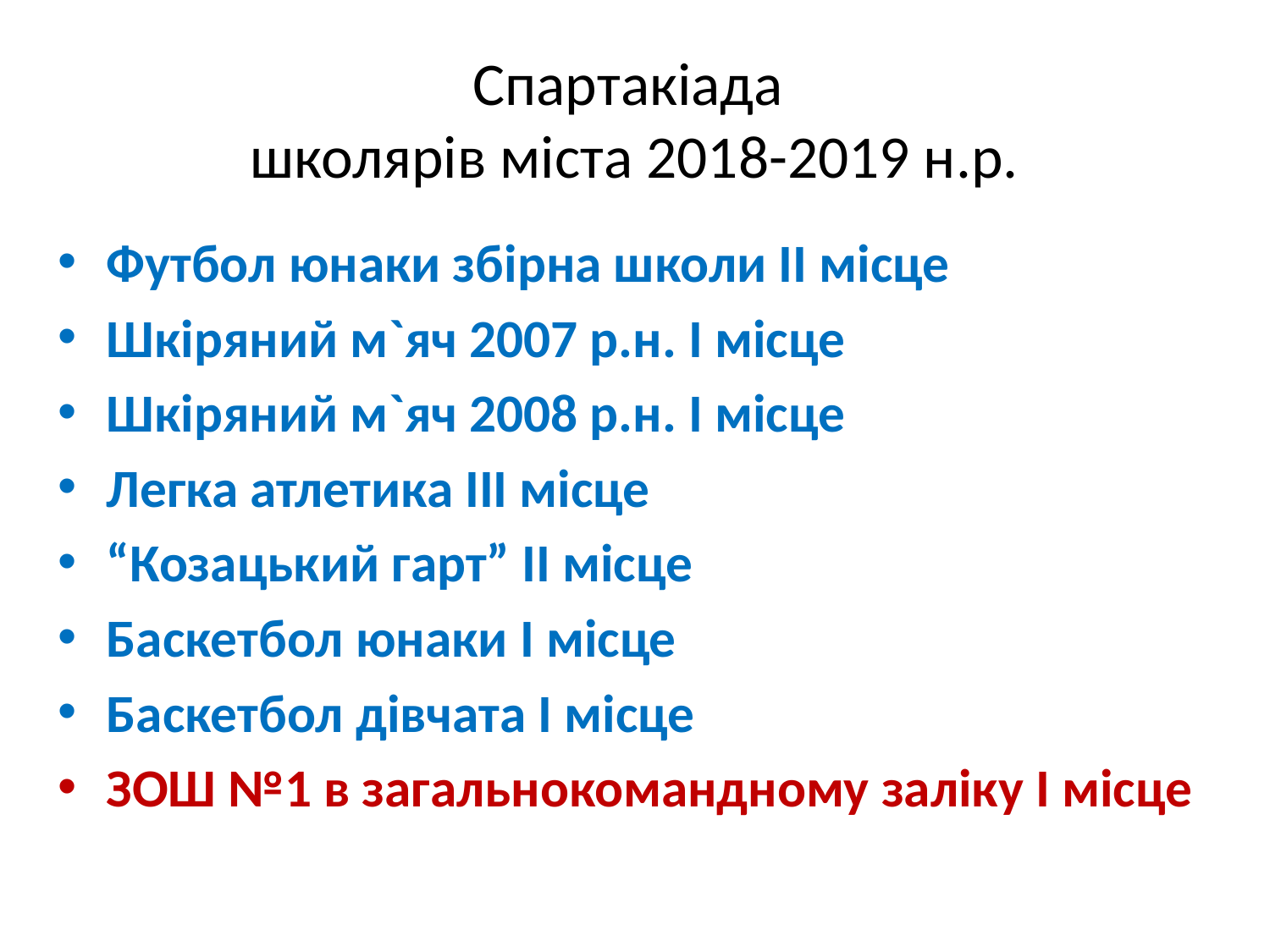

# Спартакіада школярів міста 2018-2019 н.р.
Футбол юнаки збірна школи ІІ місце
Шкіряний м`яч 2007 р.н. І місце
Шкіряний м`яч 2008 р.н. І місце
Легка атлетика ІІІ місце
“Козацький гарт” ІІ місце
Баскетбол юнаки І місце
Баскетбол дівчата І місце
ЗОШ №1 в загальнокомандному заліку І місце